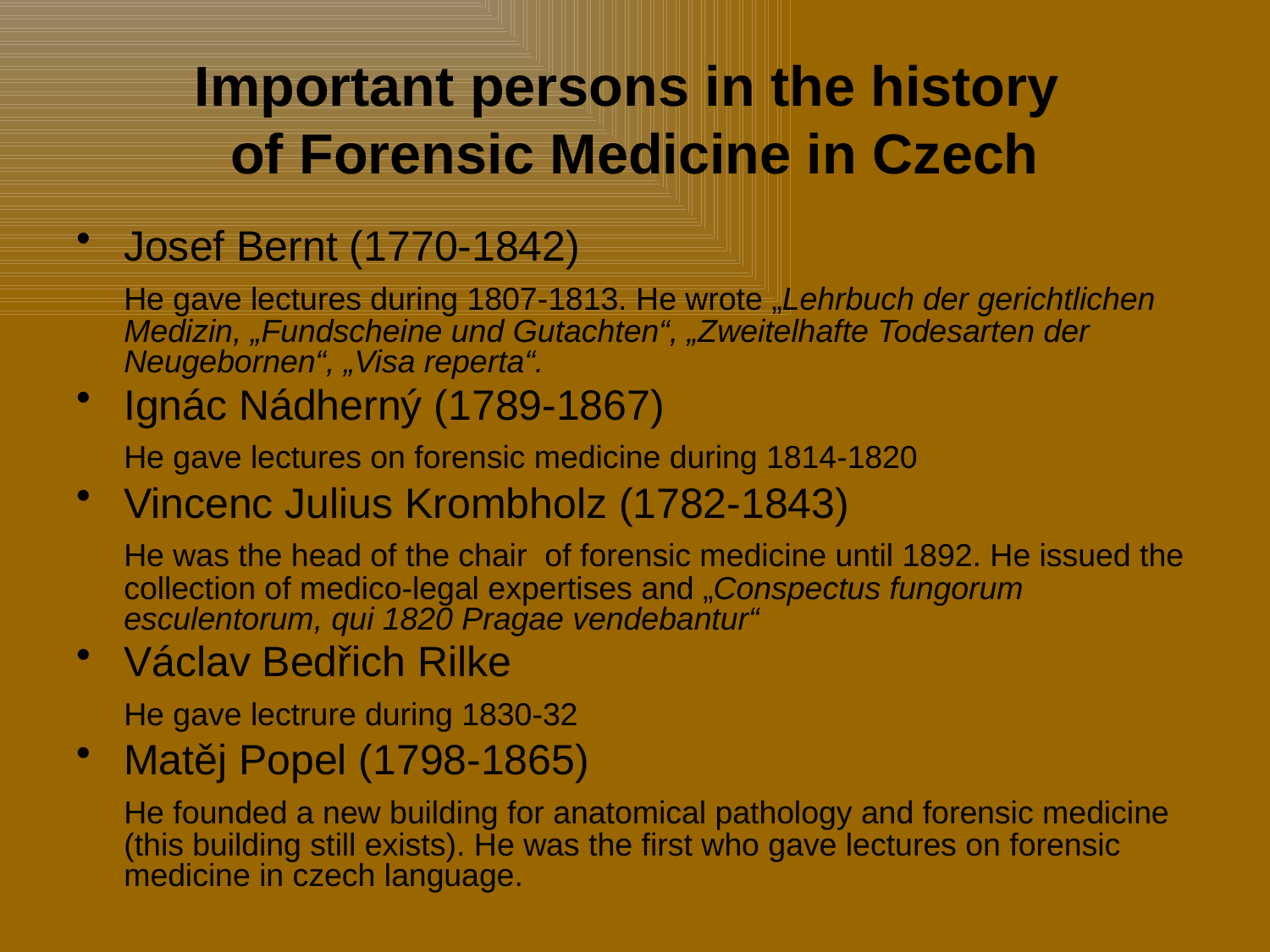

# Important persons in the history of Forensic Medicine in Czech
Josef Bernt (1770-1842)
	He gave lectures during 1807-1813. He wrote „Lehrbuch der gerichtlichen Medizin, „Fundscheine und Gutachten“, „Zweitelhafte Todesarten der Neugebornen“, „Visa reperta“.
Ignác Nádherný (1789-1867)
	He gave lectures on forensic medicine during 1814-1820
Vincenc Julius Krombholz (1782-1843)
	He was the head of the chair  of forensic medicine until 1892. He issued the collection of medico-legal expertises and „Conspectus fungorum esculentorum, qui 1820 Pragae vendebantur“
Václav Bedřich Rilke
	He gave lectrure during 1830-32
Matěj Popel (1798-1865)
	He founded a new building for anatomical pathology and forensic medicine (this building still exists). He was the first who gave lectures on forensic medicine in czech language.